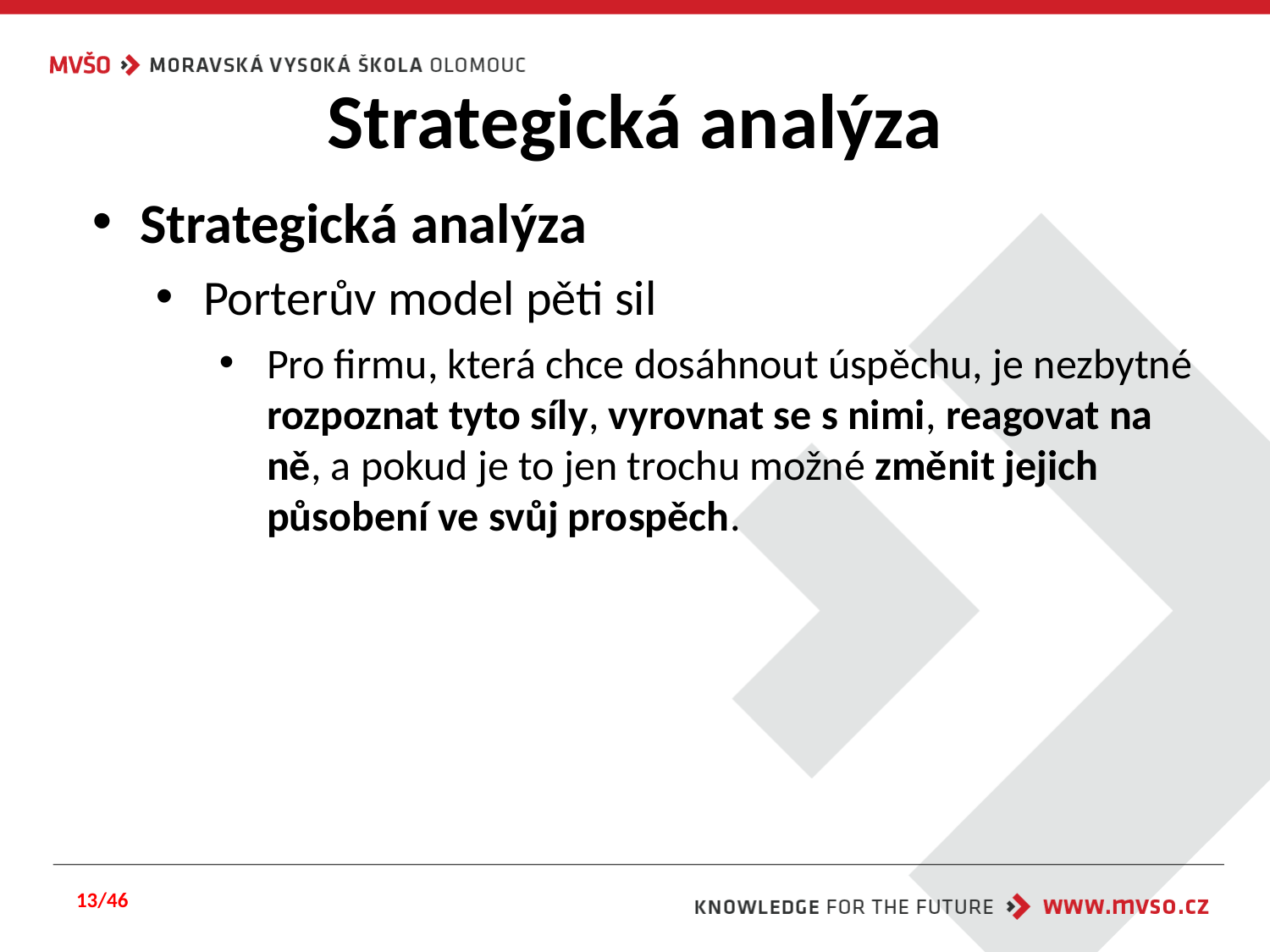

# Strategická analýza
Strategická analýza
Porterův model pěti sil
Pro firmu, která chce dosáhnout úspěchu, je nezbytné rozpoznat tyto síly, vyrovnat se s nimi, reagovat na ně, a pokud je to jen trochu možné změnit jejich působení ve svůj prospěch.

13/46